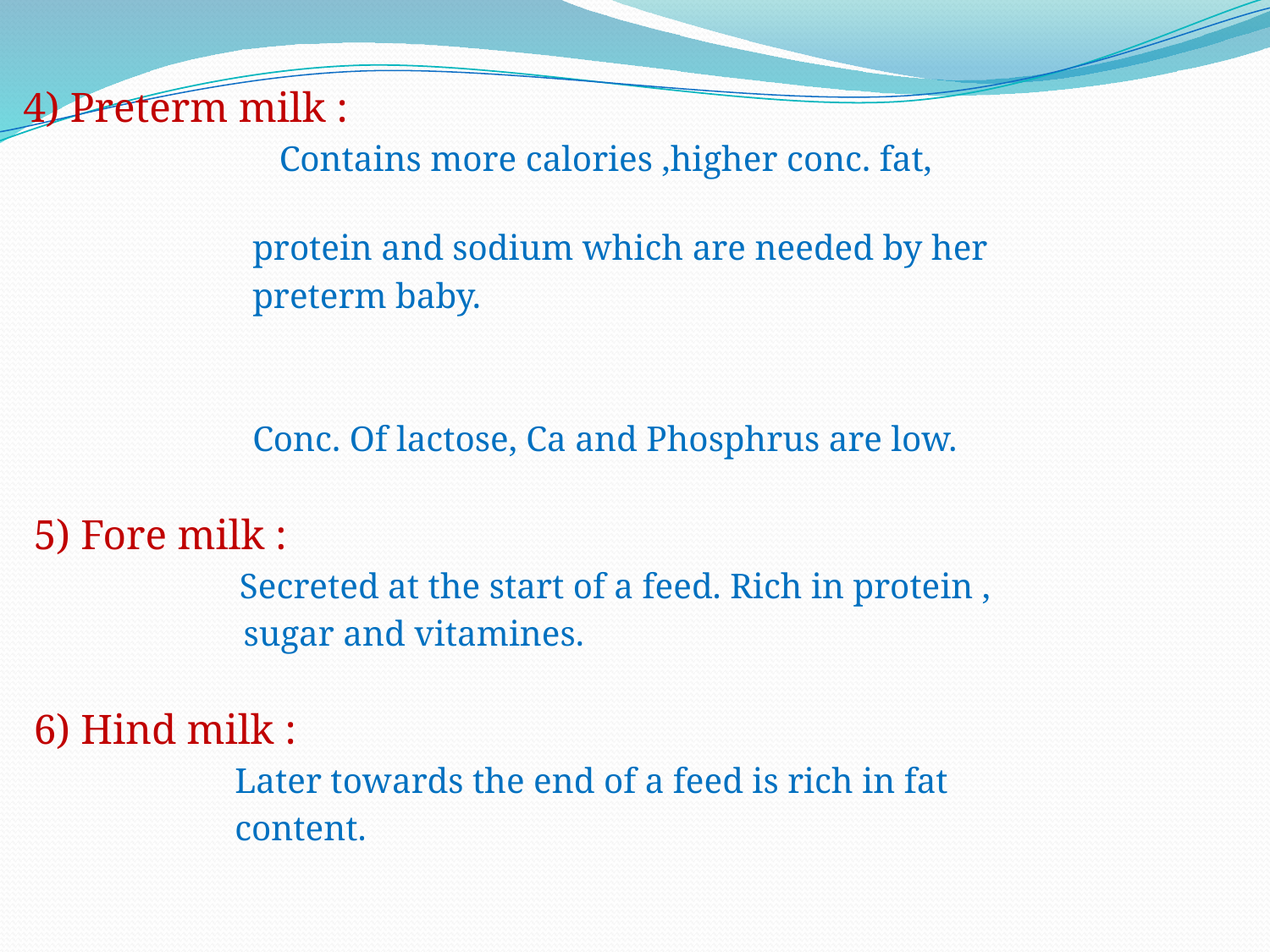

4) Preterm milk :
                              Contains more calories ,higher conc. fat,
                           protein and sodium which are needed by her
                           preterm baby.

                           Conc. Of lactose, Ca and Phosphrus are low.

  5) Fore milk :
                             Secreted at the start of a feed. Rich in protein ,
                          sugar and vitamines.

  6) Hind milk :
                         Later towards the end of a feed is rich in fat
                         content.